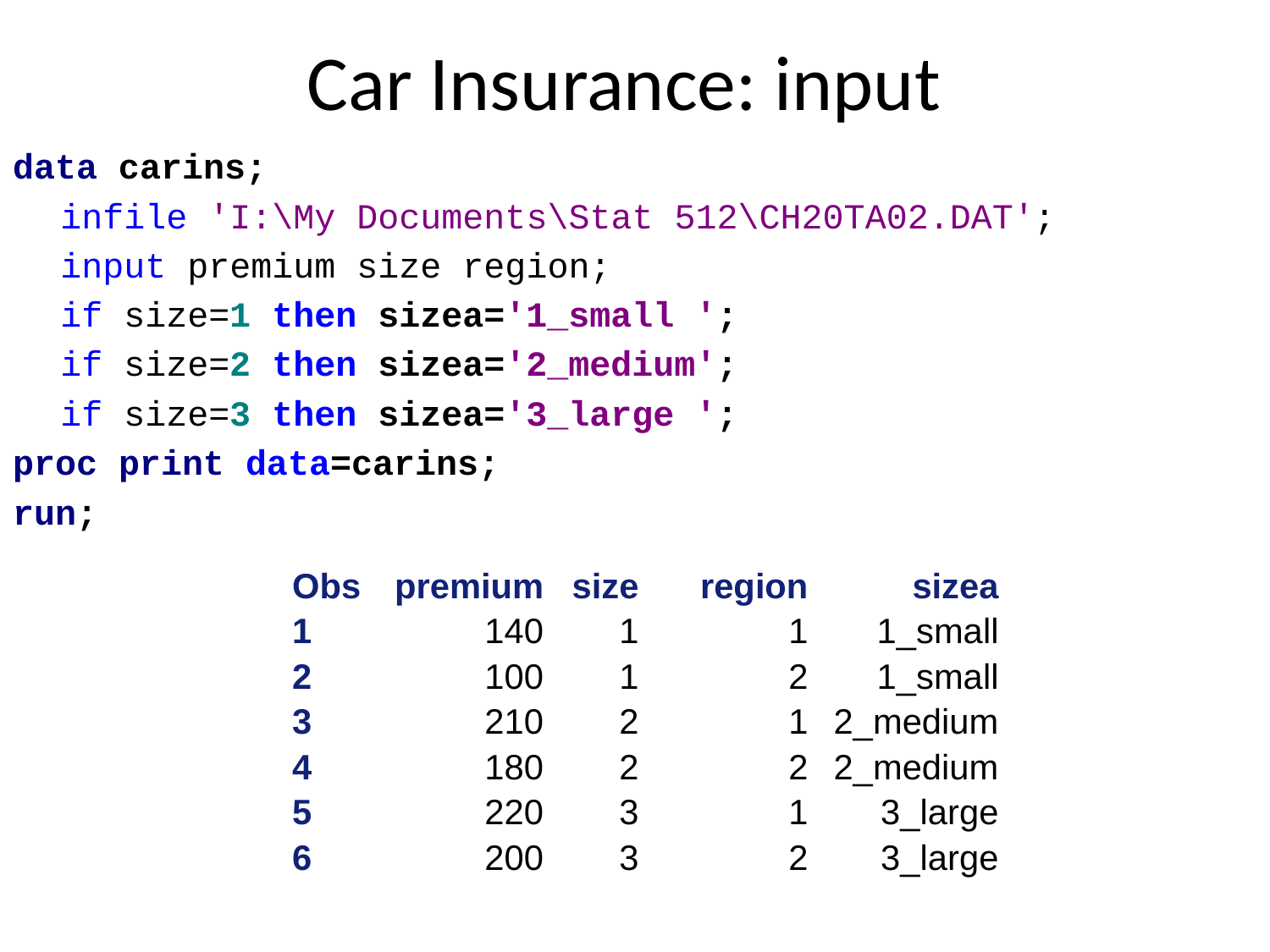

# Car Insurance: input
data carins;
	infile 'I:\My Documents\Stat 512\CH20TA02.DAT';
  	input premium size region;
	if size=1 then sizea='1_small ';
	if size=2 then sizea='2_medium';
	if size=3 then sizea='3_large ';
proc print data=carins;
run;
| Obs | premium | size | region | sizea |
| --- | --- | --- | --- | --- |
| 1 | 140 | 1 | 1 | 1\_small |
| 2 | 100 | 1 | 2 | 1\_small |
| 3 | 210 | 2 | 1 | 2\_medium |
| 4 | 180 | 2 | 2 | 2\_medium |
| 5 | 220 | 3 | 1 | 3\_large |
| 6 | 200 | 3 | 2 | 3\_large |